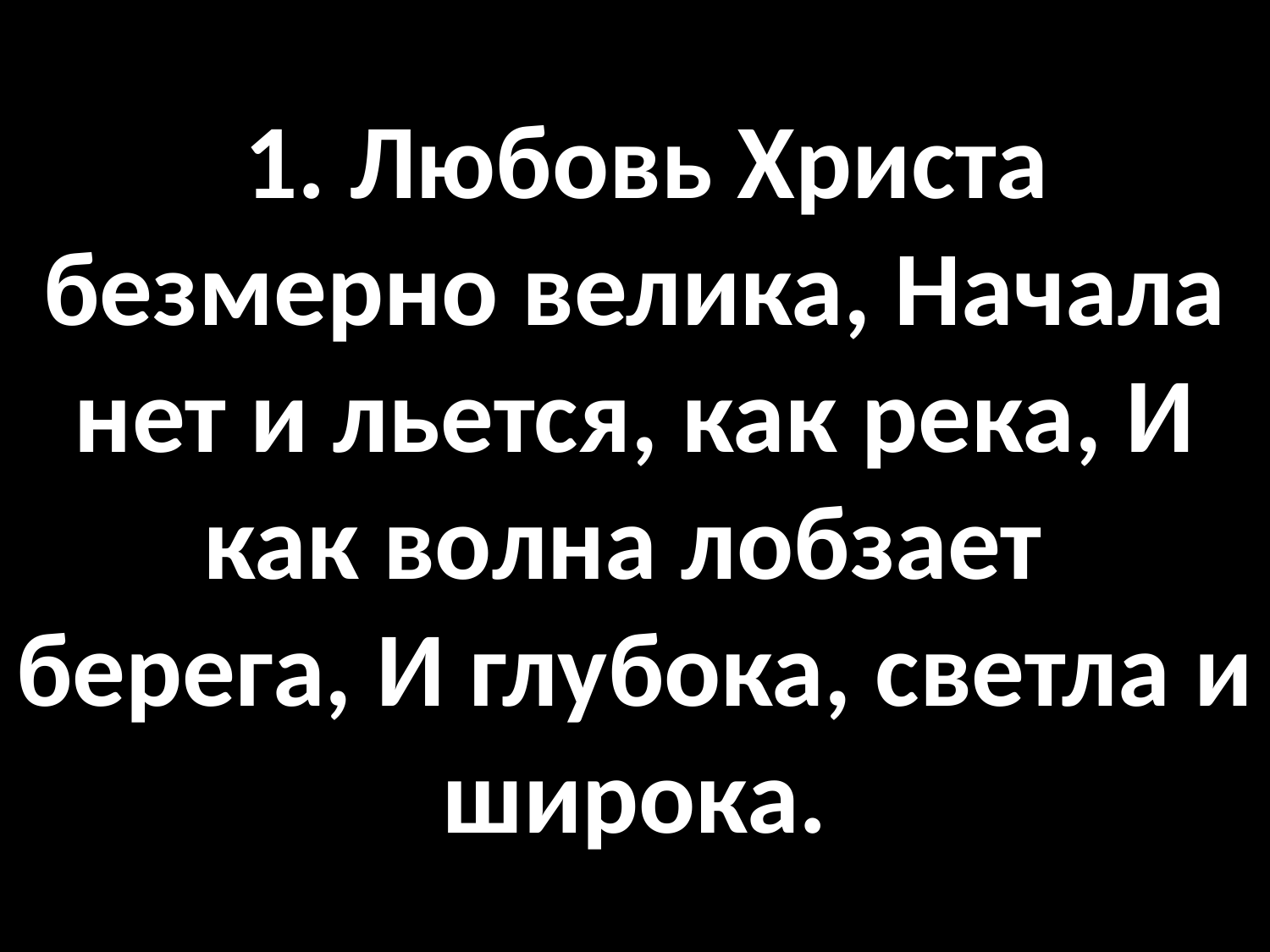

# 1. Любовь Христа безмерно велика, Начала нет и льется, как река, И как волна лобзает берега, И глубока, светла и широка.